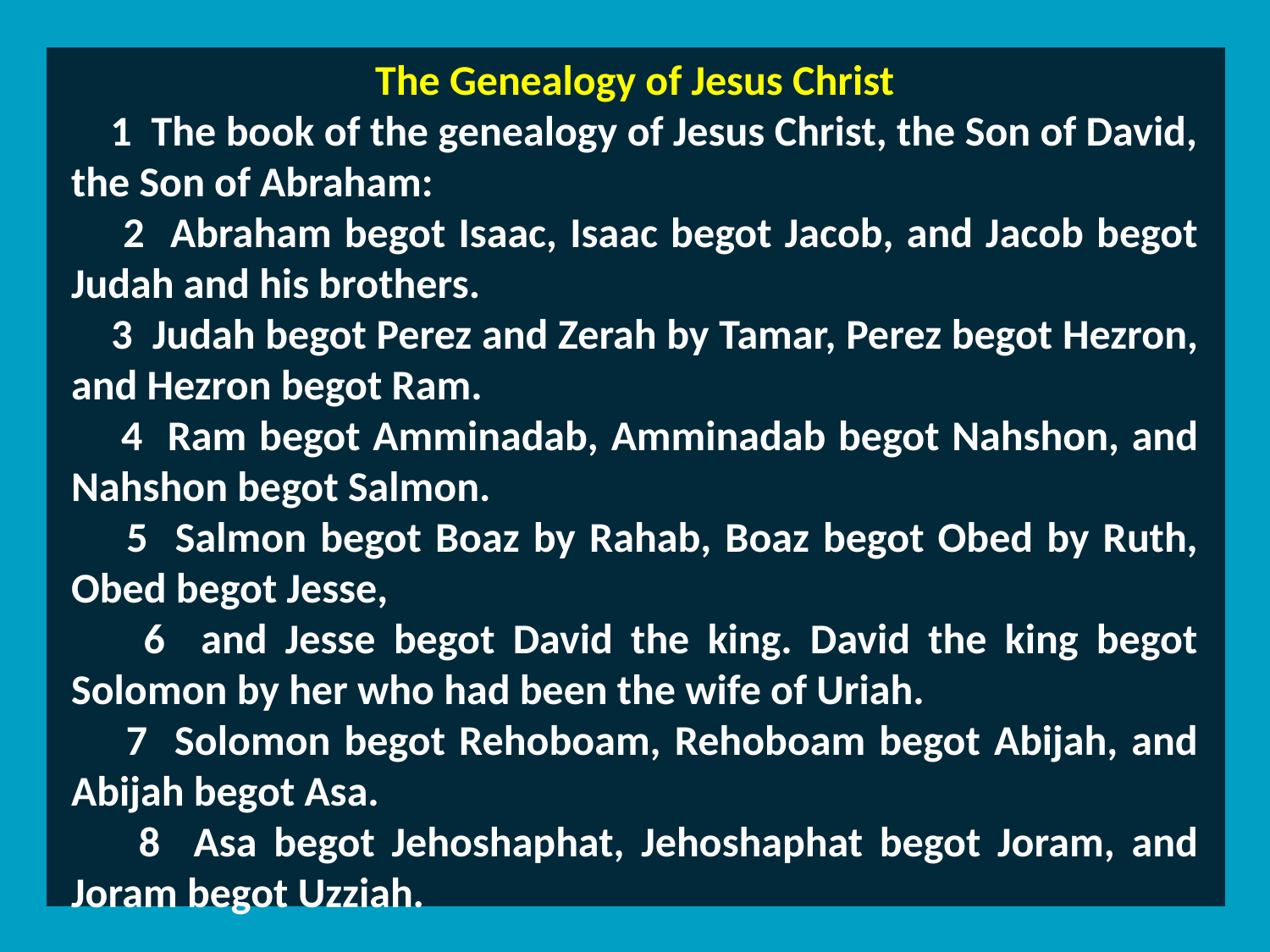

The Genealogy of Jesus Christ
    1  The book of the genealogy of Jesus Christ, the Son of David, the Son of Abraham:
    2  Abraham begot Isaac, Isaac begot Jacob, and Jacob begot Judah and his brothers.
    3  Judah begot Perez and Zerah by Tamar, Perez begot Hezron, and Hezron begot Ram.
    4  Ram begot Amminadab, Amminadab begot Nahshon, and Nahshon begot Salmon.
    5  Salmon begot Boaz by Rahab, Boaz begot Obed by Ruth, Obed begot Jesse,
    6  and Jesse begot David the king. David the king begot Solomon by her who had been the wife of Uriah.
    7  Solomon begot Rehoboam, Rehoboam begot Abijah, and Abijah begot Asa.
    8  Asa begot Jehoshaphat, Jehoshaphat begot Joram, and Joram begot Uzziah.